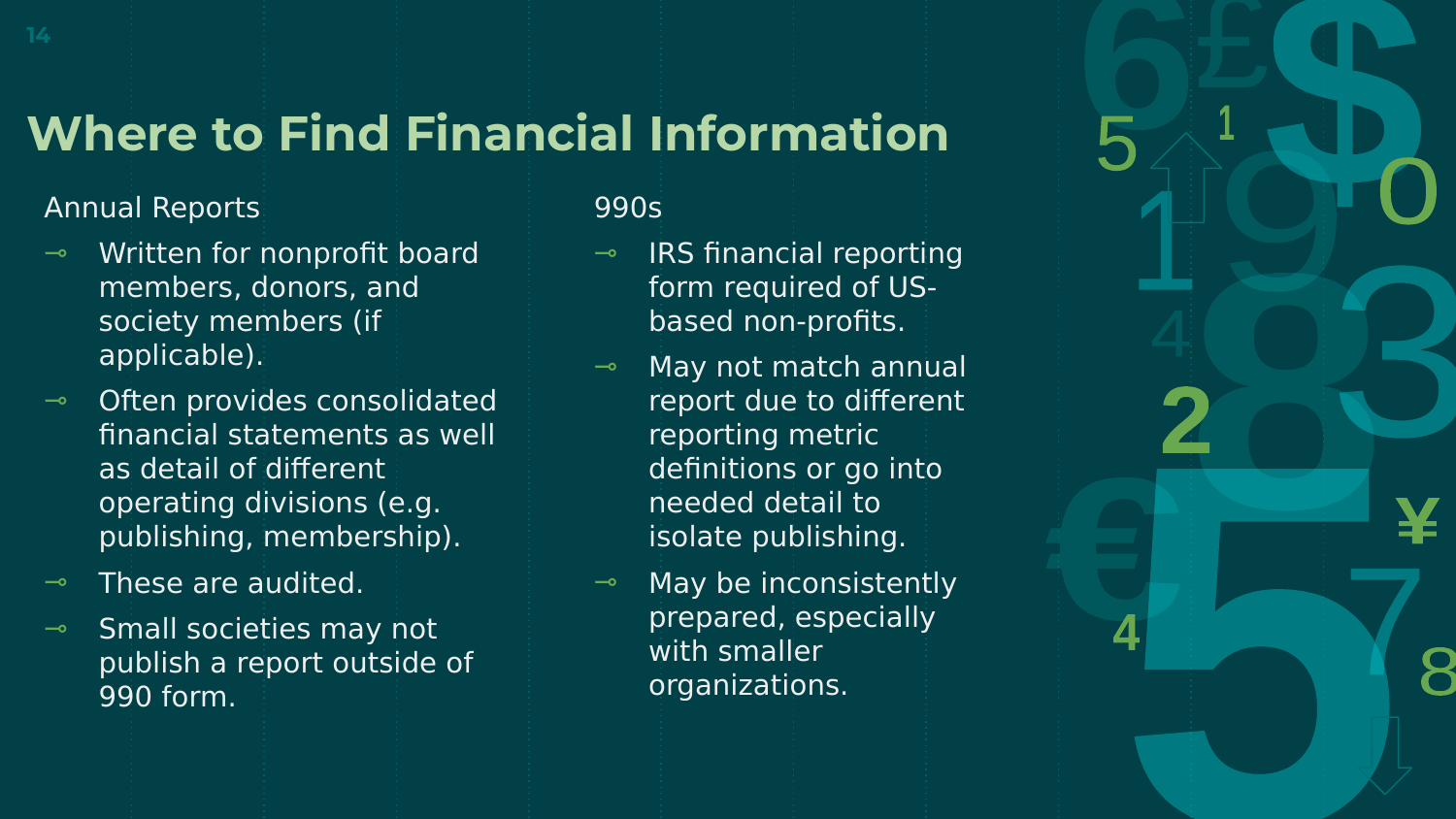

14
# Where to Find Financial Information
Annual Reports
Written for nonprofit board members, donors, and society members (if applicable).
Often provides consolidated financial statements as well as detail of different operating divisions (e.g. publishing, membership).
These are audited.
Small societies may not publish a report outside of 990 form.
990s
IRS financial reporting form required of US-based non-profits.
May not match annual report due to different reporting metric definitions or go into needed detail to isolate publishing.
May be inconsistently prepared, especially with smaller organizations.